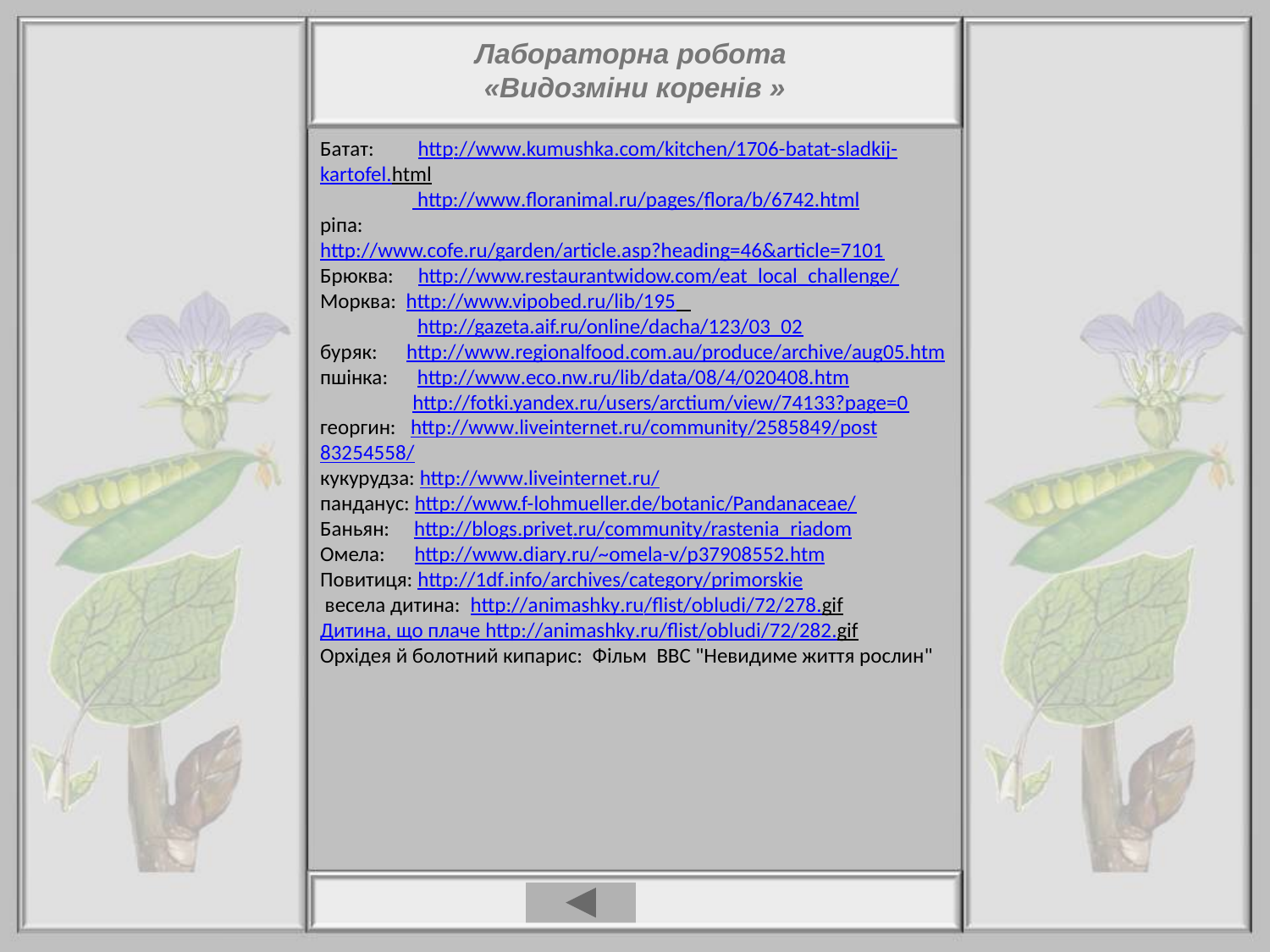

Лабораторна робота
«Видозміни коренів »
Батат:         http://www.kumushka.com/kitchen/1706-batat-sladkij-kartofel.html
                    http://www.floranimal.ru/pages/flora/b/6742.html
ріпа:          http://www.cofe.ru/garden/article.asp?heading=46&article=7101
Брюква:     http://www.restaurantwidow.com/eat_local_challenge/
Морква:  http://www.vipobed.ru/lib/195
                    http://gazeta.aif.ru/online/dacha/123/03_02
буряк:      http://www.regionalfood.com.au/produce/archive/aug05.htm
пшінка:      http://www.eco.nw.ru/lib/data/08/4/020408.htm
                   http://fotki.yandex.ru/users/arctium/view/74133?page=0
георгин:   http://www.liveinternet.ru/community/2585849/post83254558/
кукурудза: http://www.liveinternet.ru/
панданус: http://www.f-lohmueller.de/botanic/Pandanaceae/
Баньян:     http://blogs.privet.ru/community/rastenia_riadom
Омела:      http://www.diary.ru/~omela-v/p37908552.htm
Повитиця: http://1df.info/archives/category/primorskie
 весела дитина:  http://animashky.ru/flist/obludi/72/278.gif
Дитина, що плаче http://animashky.ru/flist/obludi/72/282.gif
Орхідея й болотний кипарис:  Фільм  ВВС "Невидиме життя рослин"